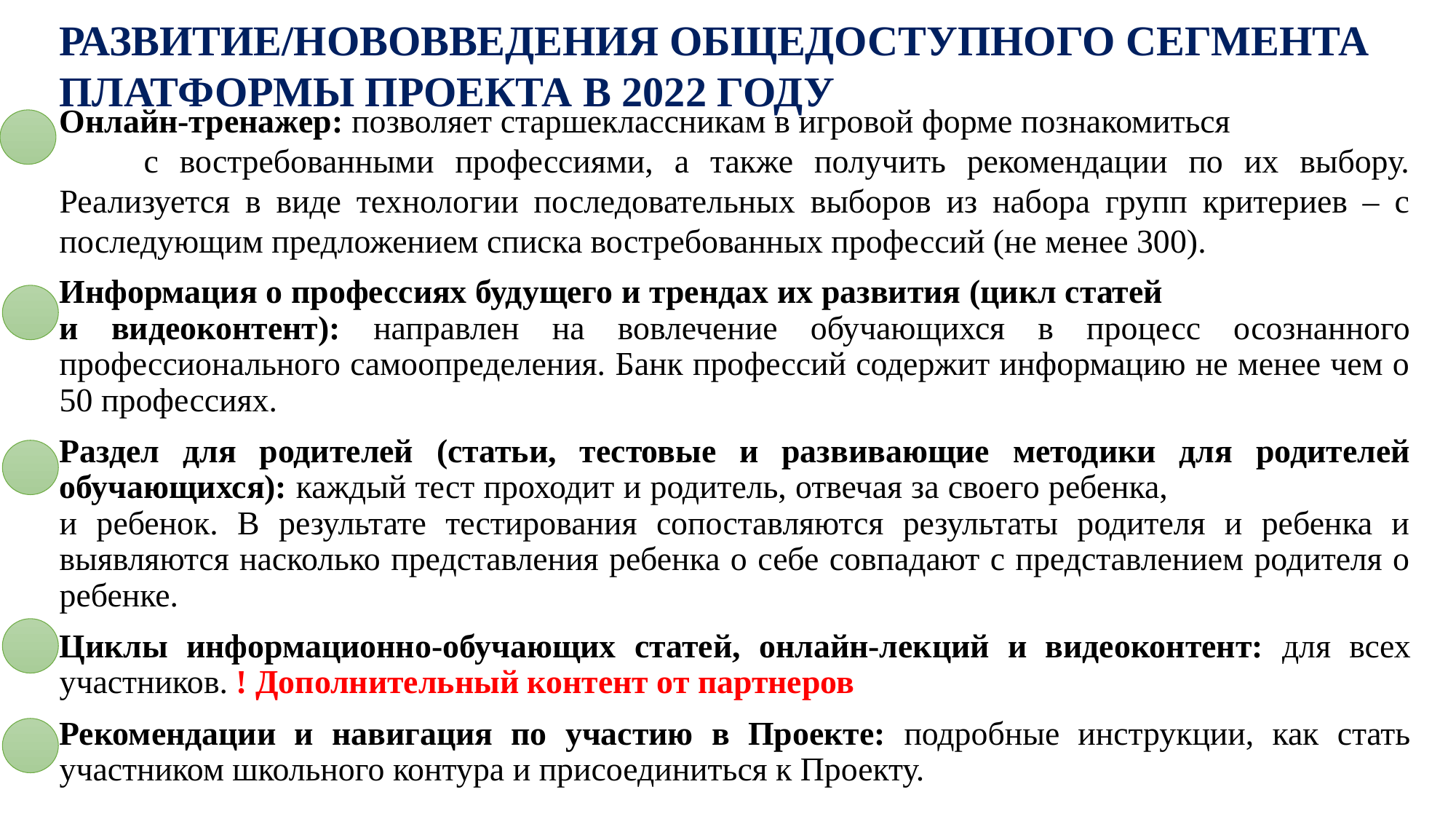

РАЗВИТИЕ/НОВОВВЕДЕНИЯ ОБЩЕДОСТУПНОГО СЕГМЕНТА ПЛАТФОРМЫ ПРОЕКТА В 2022 ГОДУ
Онлайн-тренажер: позволяет старшеклассникам в игровой форме познакомиться                          с востребованными профессиями, а также получить рекомендации по их выбору. Реализуется в виде технологии последовательных выборов из набора групп критериев – с последующим предложением списка востребованных профессий (не менее 300).
Информация о профессиях будущего и трендах их развития (цикл статей                              и видеоконтент): направлен на вовлечение обучающихся в процесс осознанного профессионального самоопределения. Банк профессий содержит информацию не менее чем о 50 профессиях.
Раздел для родителей (статьи, тестовые и развивающие методики для родителей обучающихся): каждый тест проходит и родитель, отвечая за своего ребенка,                            и ребенок. В результате тестирования сопоставляются результаты родителя и ребенка и выявляются насколько представления ребенка о себе совпадают с представлением родителя о ребенке.
Циклы информационно-обучающих статей, онлайн-лекций и видеоконтент: для всех участников. ! Дополнительный контент от партнеров
Рекомендации и навигация по участию в Проекте: подробные инструкции, как стать участником школьного контура и присоединиться к Проекту.